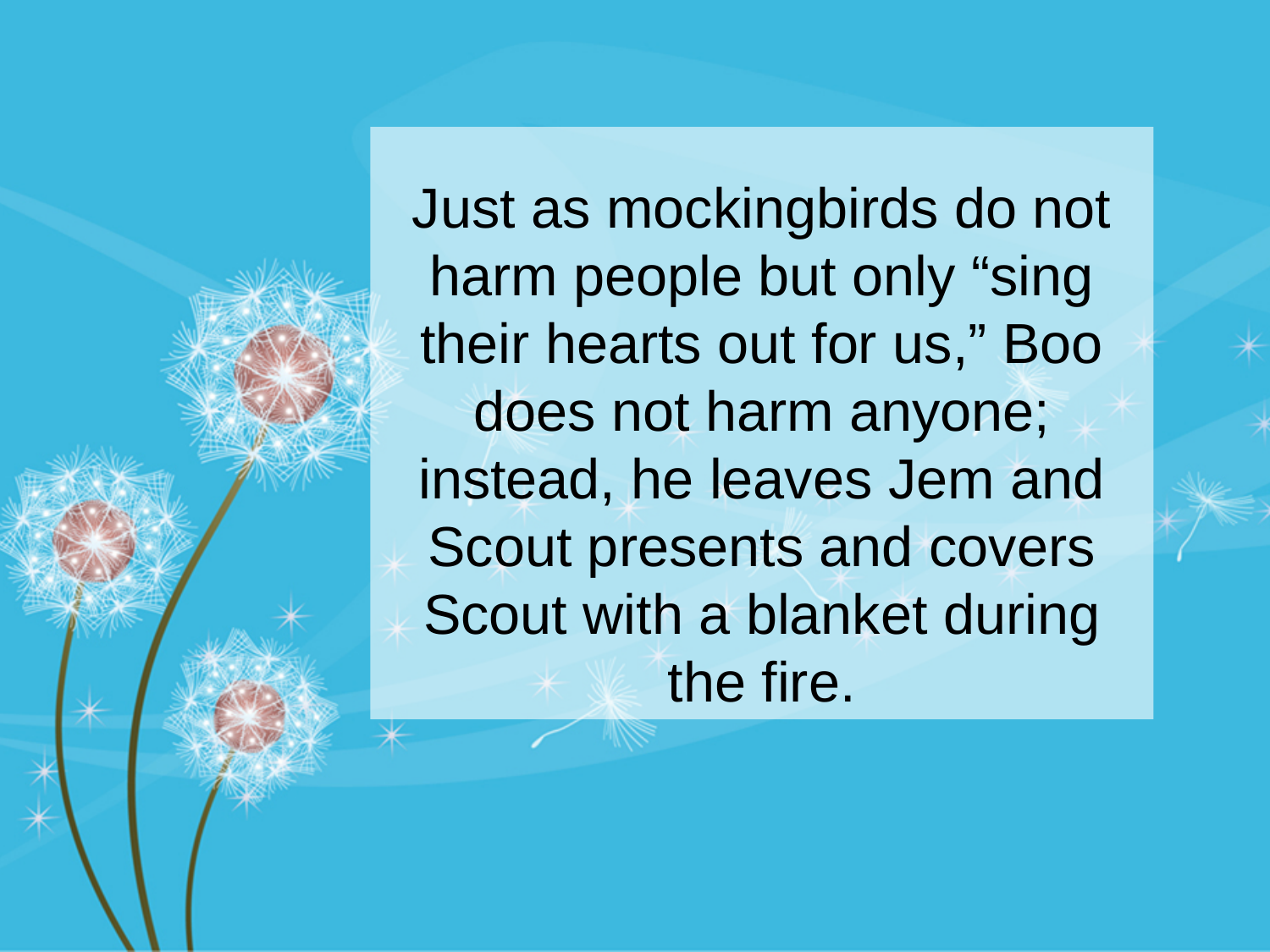

Just as mockingbirds do not harm people but only “sing their hearts out for us,” Boo does not harm anyone; instead, he leaves Jem and Scout presents and covers Scout with a blanket during the fire.